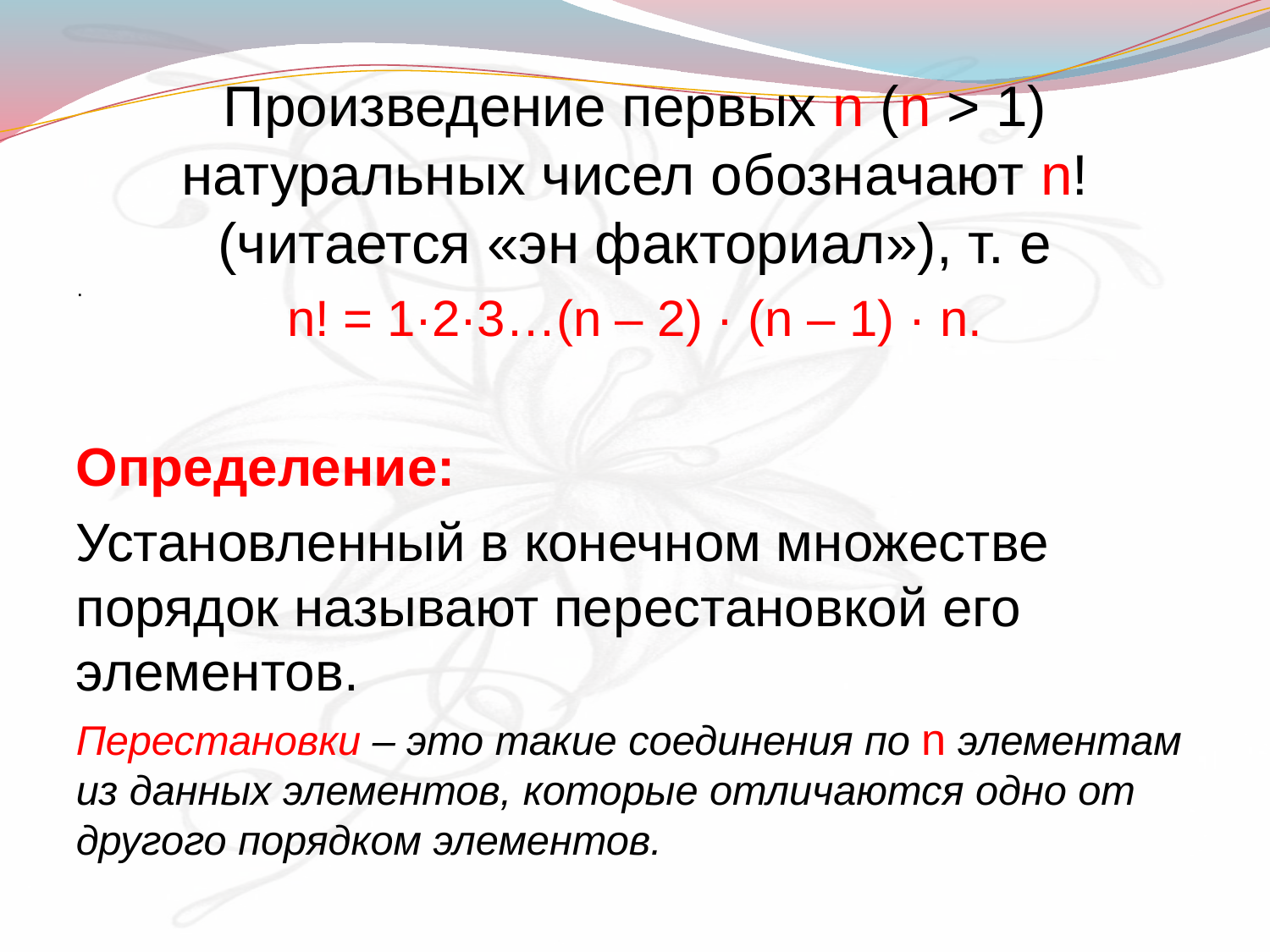

Произведение первых n (n > 1) натуральных чисел обозначают n! (читается «эн факториал»), т. е
n! = 1·2·3…(n – 2) · (n – 1) · n.

Определение:
Установленный в конечном множестве порядок называют перестановкой его элементов.
Перестановки – это такие соединения по n элементам из данных элементов, которые отличаются одно от другого порядком элементов.

.